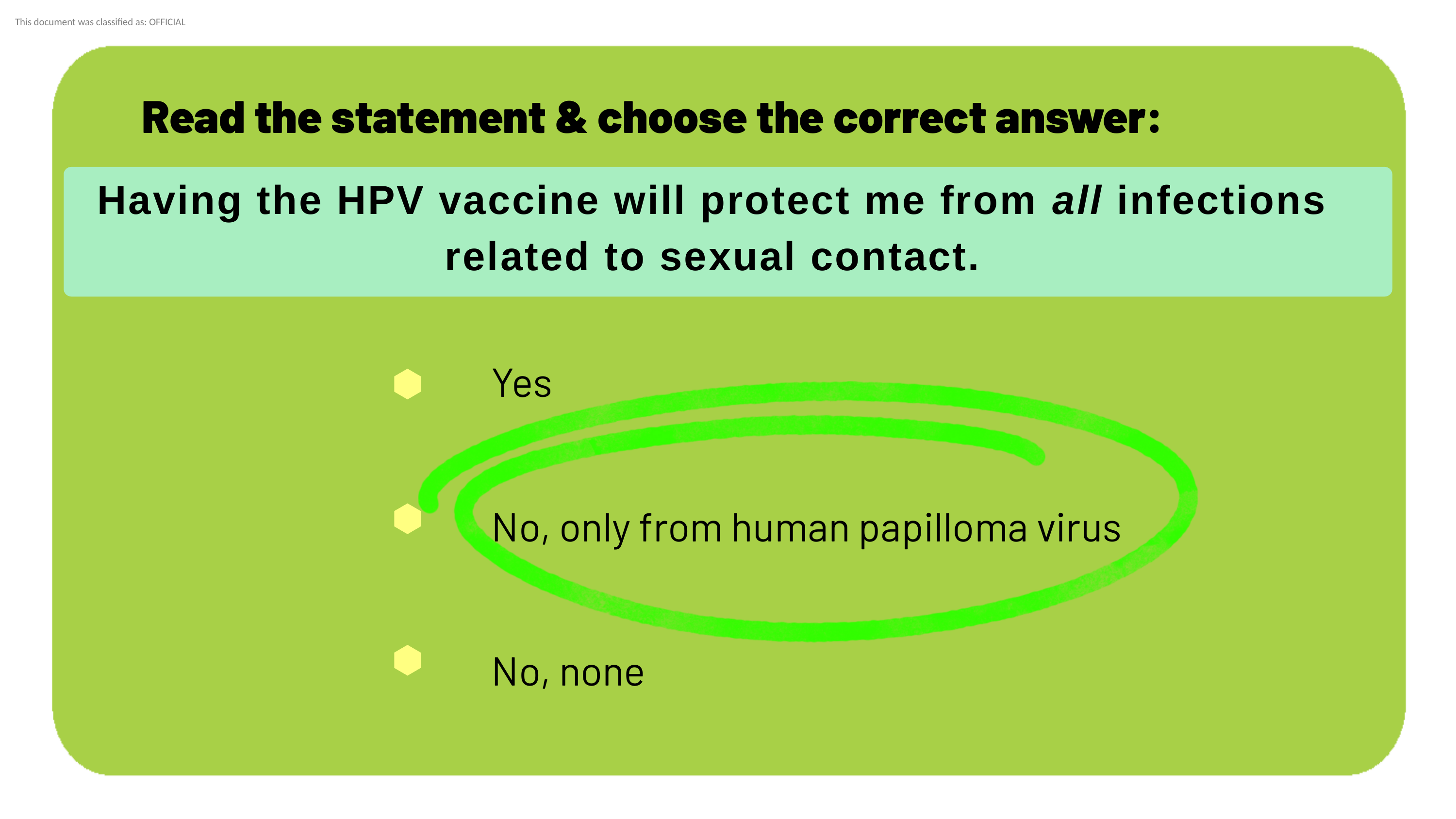

Read the statement & choose the correct answer:

Having the HPV vaccine will protect me from all infections related to sexual contact.
Yes

No, only from human papilloma virus

No, none